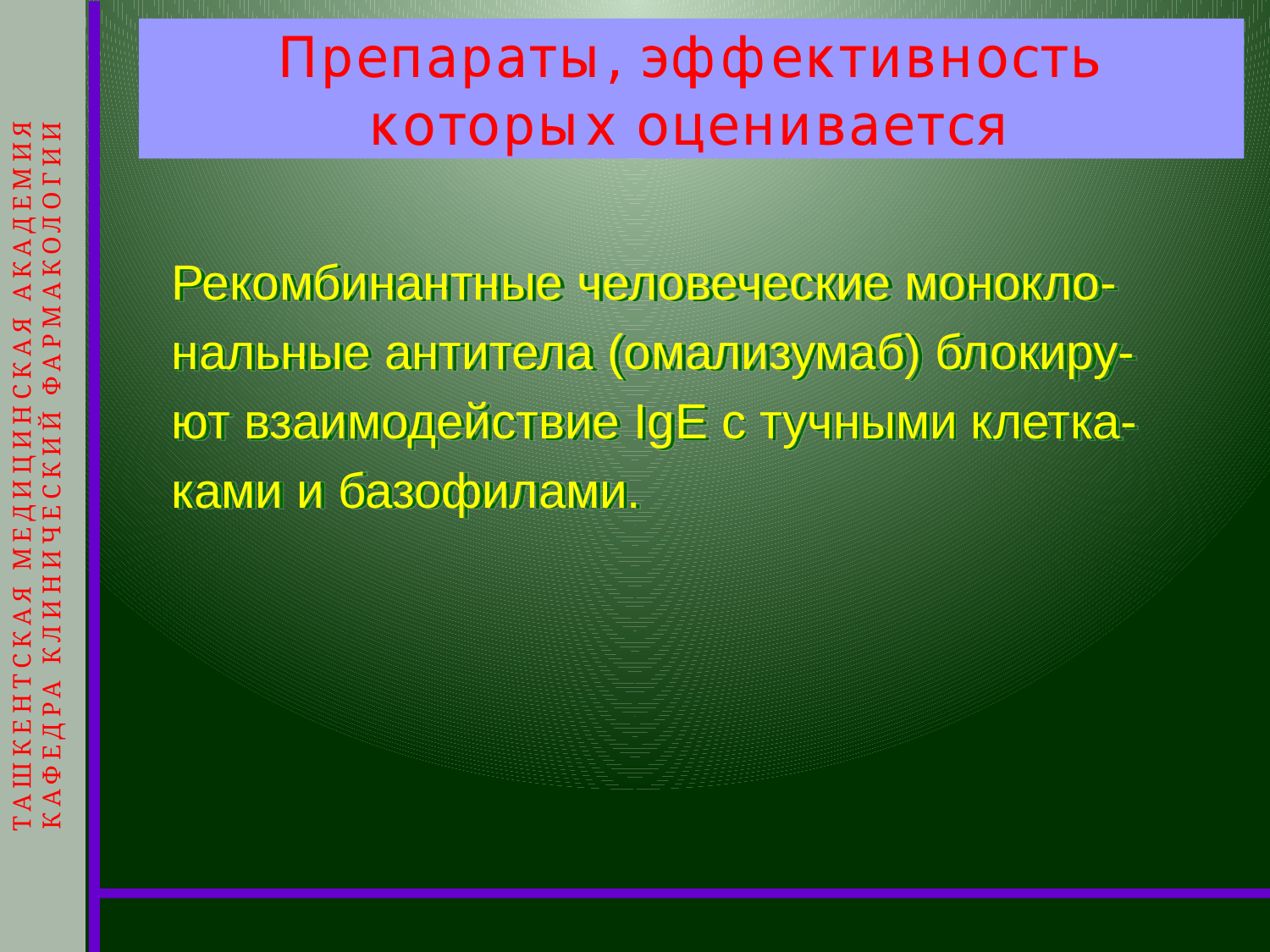

ТАШКЕНТСКАЯ МЕДИЦИНСКАЯ АКАДЕМИЯ
КАФЕДРА КЛИНИЧЕСКИЙ ФАРМАКОЛОГИИ
# Препараты, эффективность которых оценивается

Рекомбинантные человеческие монокло-
нальные антитела (омализумаб) блокиру-
ют взаимодействие IgE с тучными клетка-
ками и базофилами.